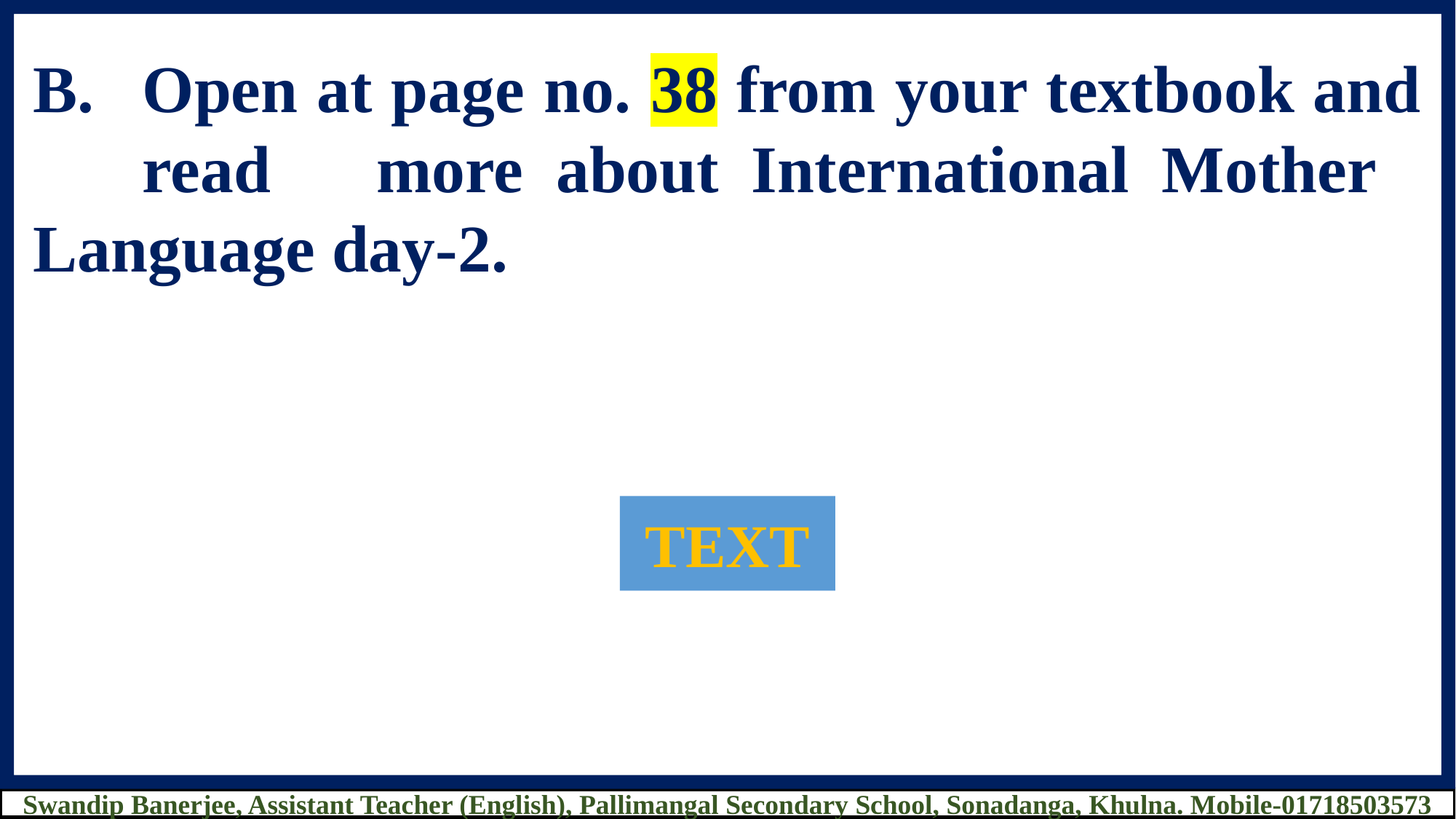

B.	Open at page no. 38 from your textbook and 	read 	more about International Mother 	Language day-2.
TEXT